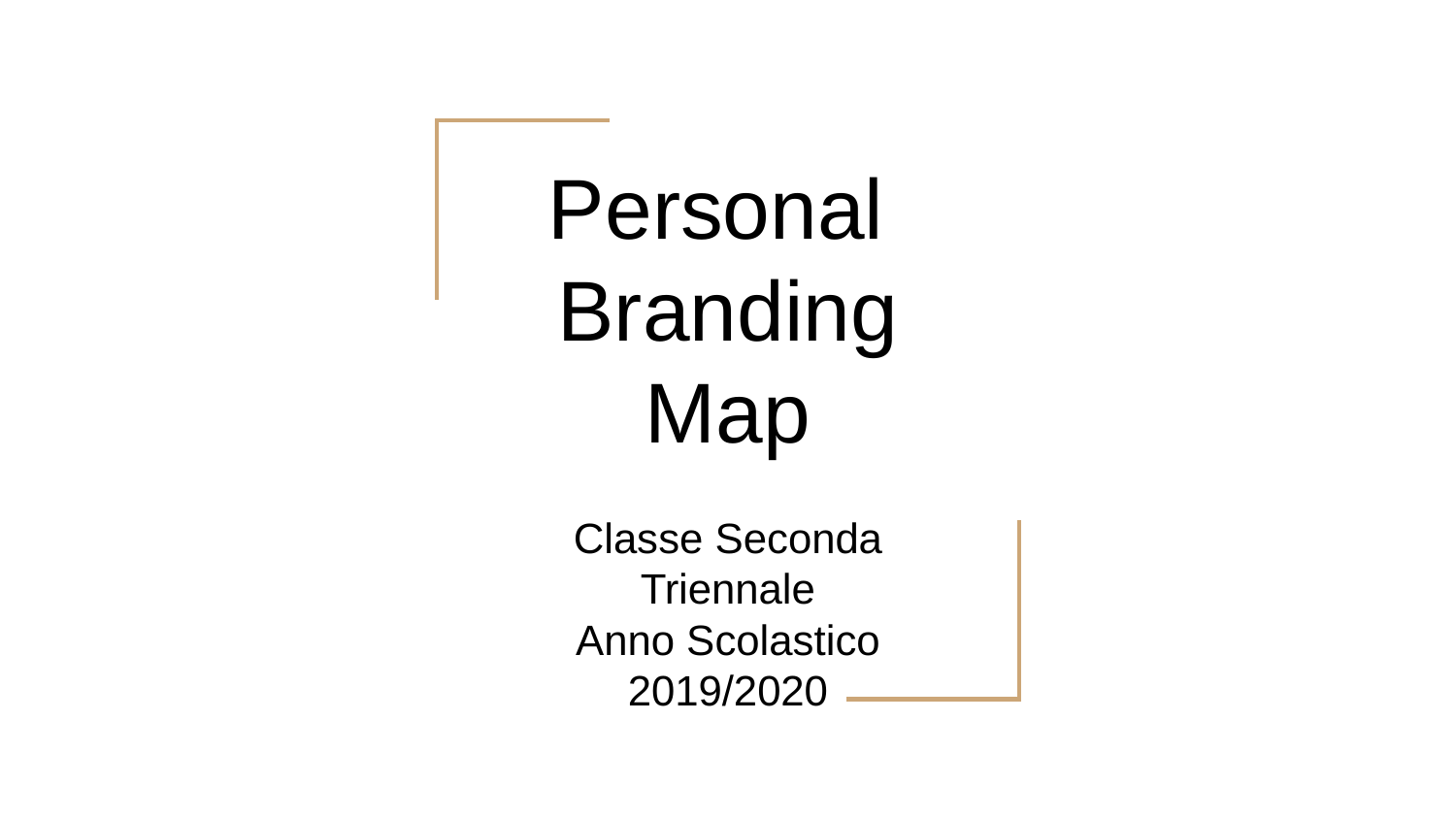

# Personal Branding Map
Classe Seconda Triennale
Anno Scolastico 2019/2020